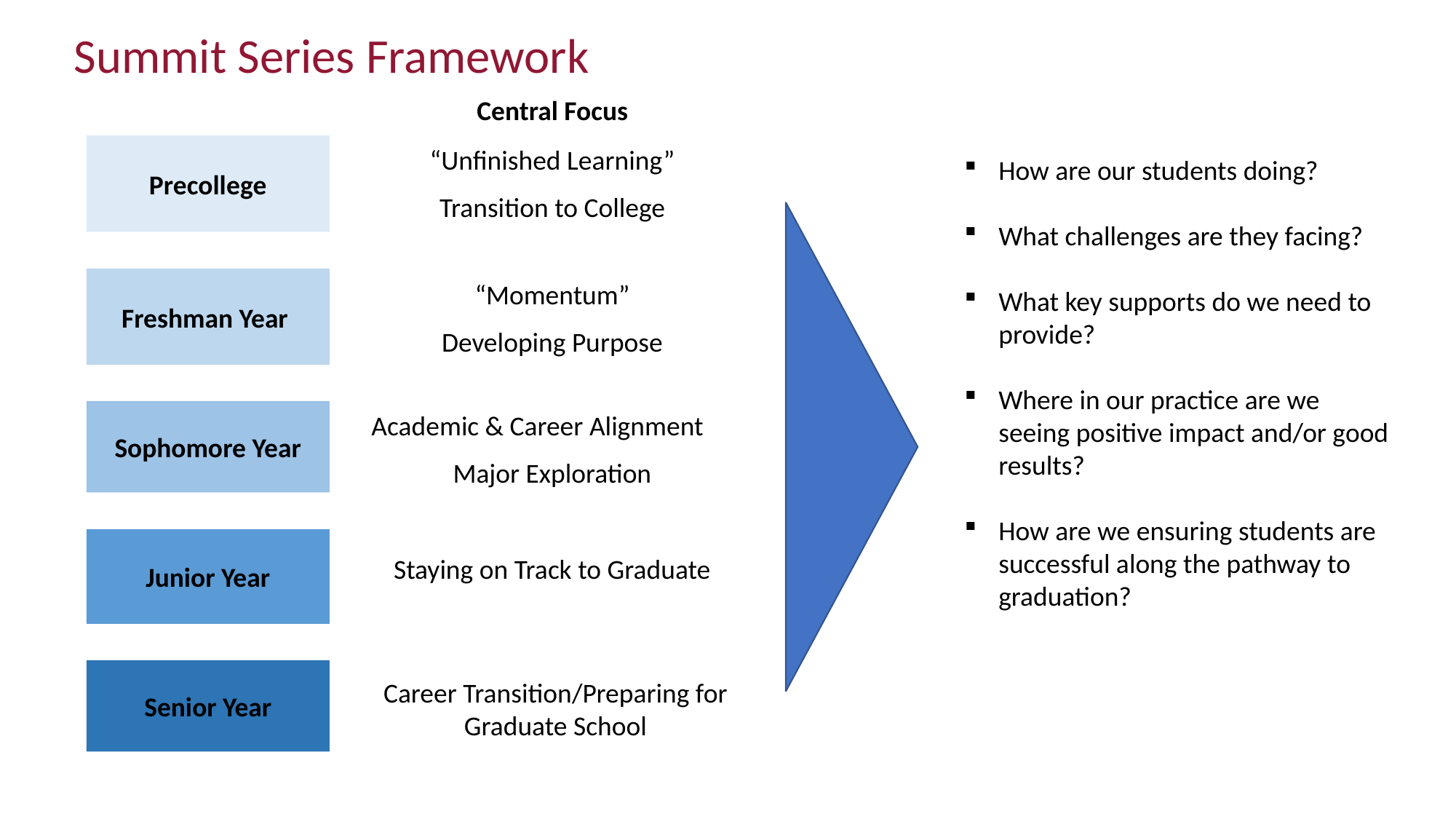

Summit Series Framework
Central Focus
Precollege
Freshman Year
Sophomore Year
Junior Year
Senior Year
“Unfinished Learning”

Transition to College
How are our students doing?
What challenges are they facing?
What key supports do we need to provide?
Where in our practice are we seeing positive impact and/or good results?
How are we ensuring students are successful along the pathway to graduation?

“Momentum”

Developing Purpose

Academic & Career Alignment

Major Exploration

Staying on Track to Graduate
Career Transition/Preparing for Graduate School